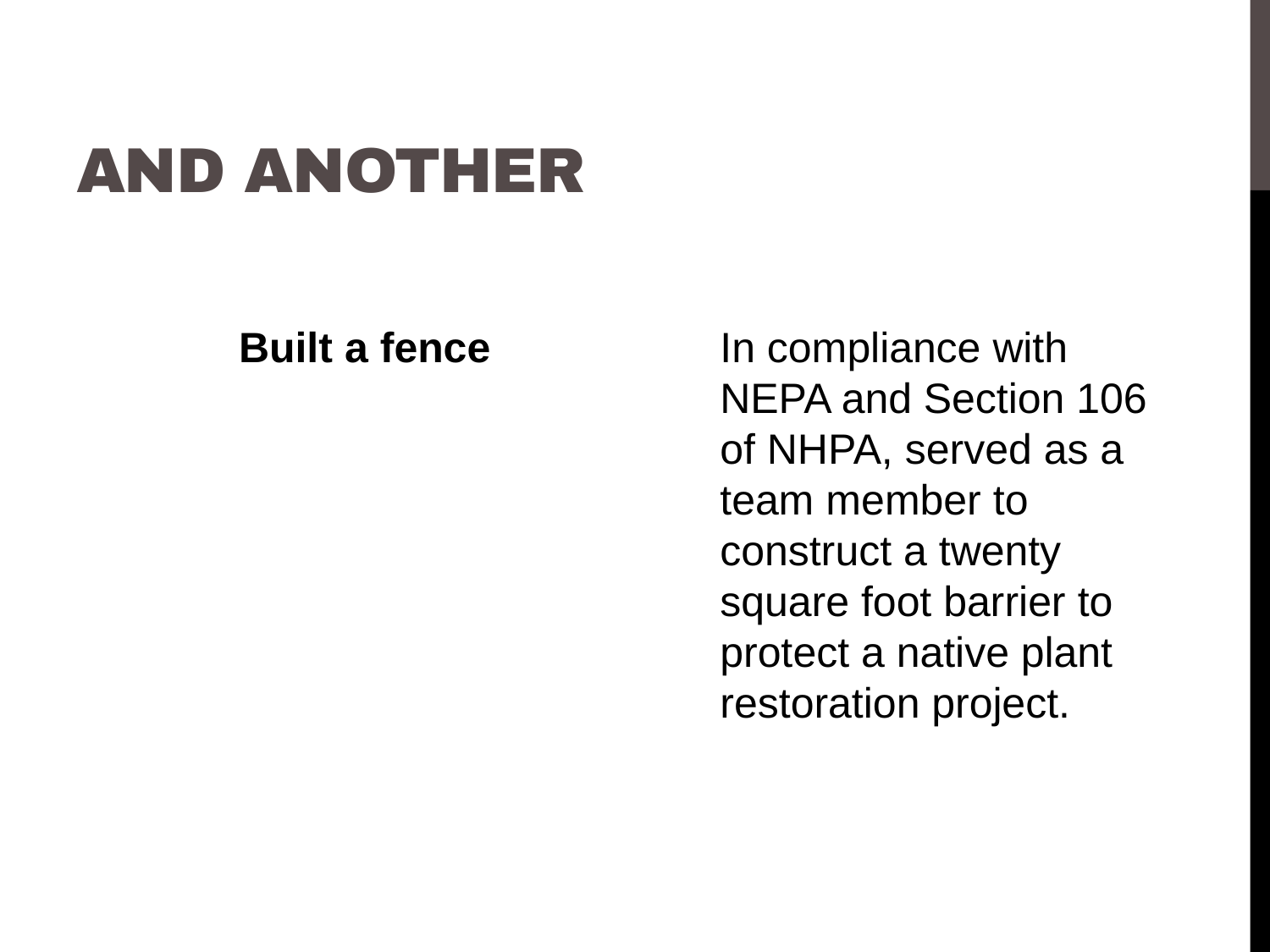

# And another

Built a fence
In compliance with NEPA and Section 106 of NHPA, served as a team member to construct a twenty square foot barrier to protect a native plant restoration project.